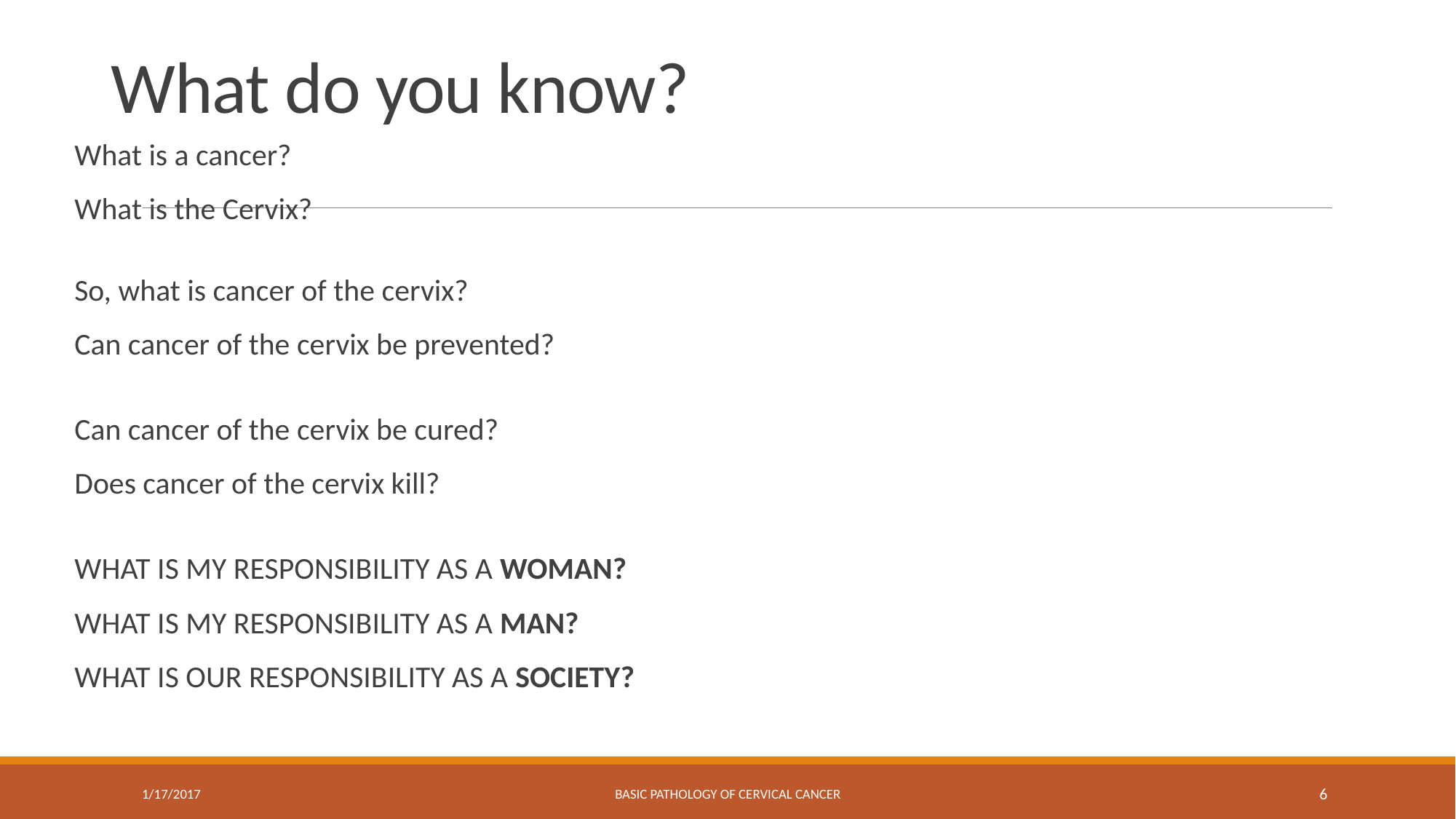

# What do you know?
What is a cancer?
What is the Cervix?

So, what is cancer of the cervix?
Can cancer of the cervix be prevented?

Can cancer of the cervix be cured?
Does cancer of the cervix kill?

WHAT IS MY RESPONSIBILITY AS A WOMAN?
WHAT IS MY RESPONSIBILITY AS A MAN?
WHAT IS OUR RESPONSIBILITY AS A SOCIETY?
1/17/2017
BASIC PATHOLOGY OF CERVICAL CANCER
6